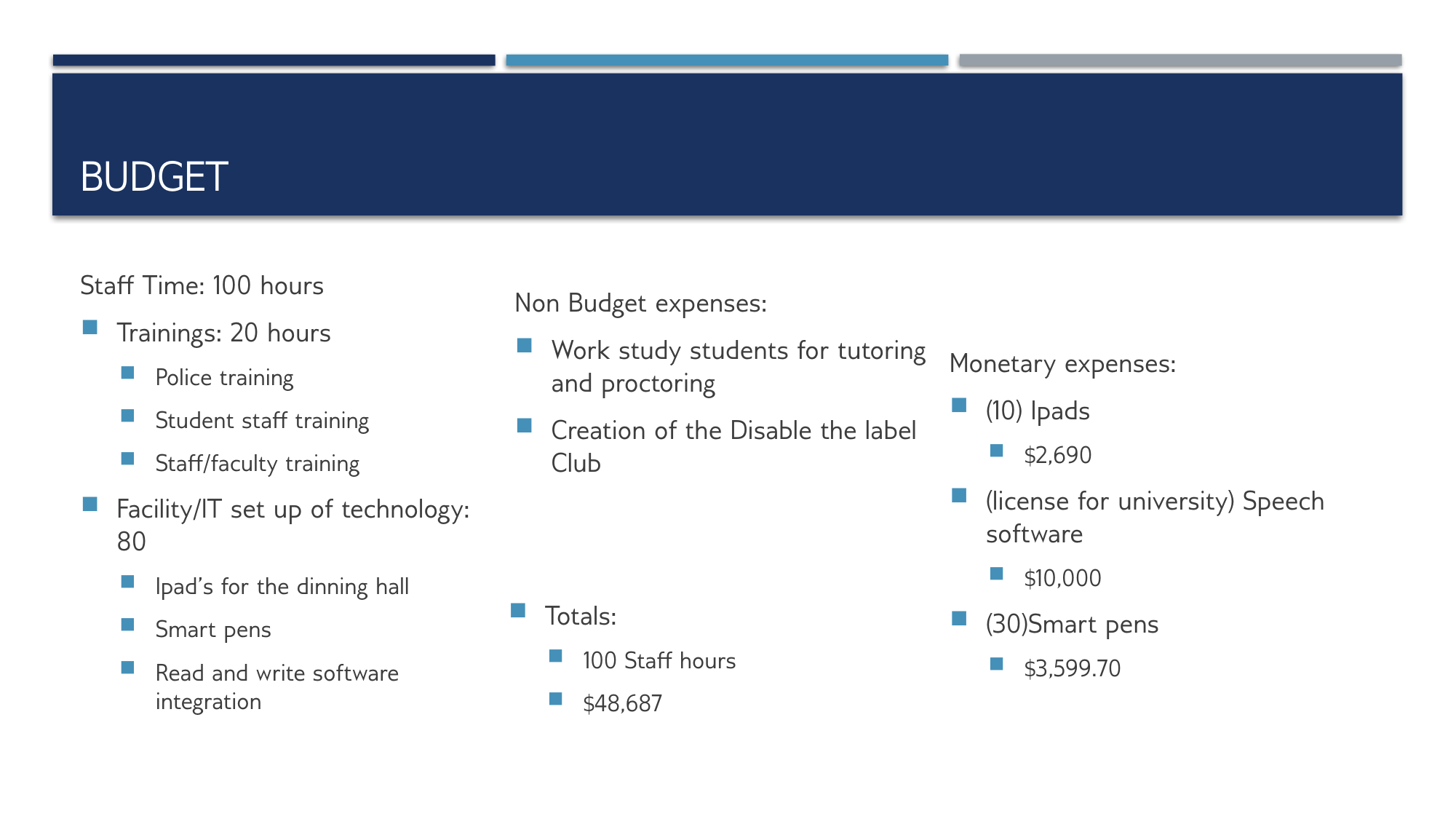

# Budget
Staff Time: 100 hours
Trainings: 20 hours
Police training
Student staff training
Staff/faculty training
Facility/IT set up of technology: 80
Ipad’s for the dinning hall
Smart pens
Read and write software integration

Non Budget expenses:
Work study students for tutoring and proctoring
Creation of the Disable the label Club

Monetary expenses:
(10) Ipads
$2,690
(license for university) Speech software
$10,000
(30)Smart pens
$3,599.70

Totals:
100 Staff hours
$48,687